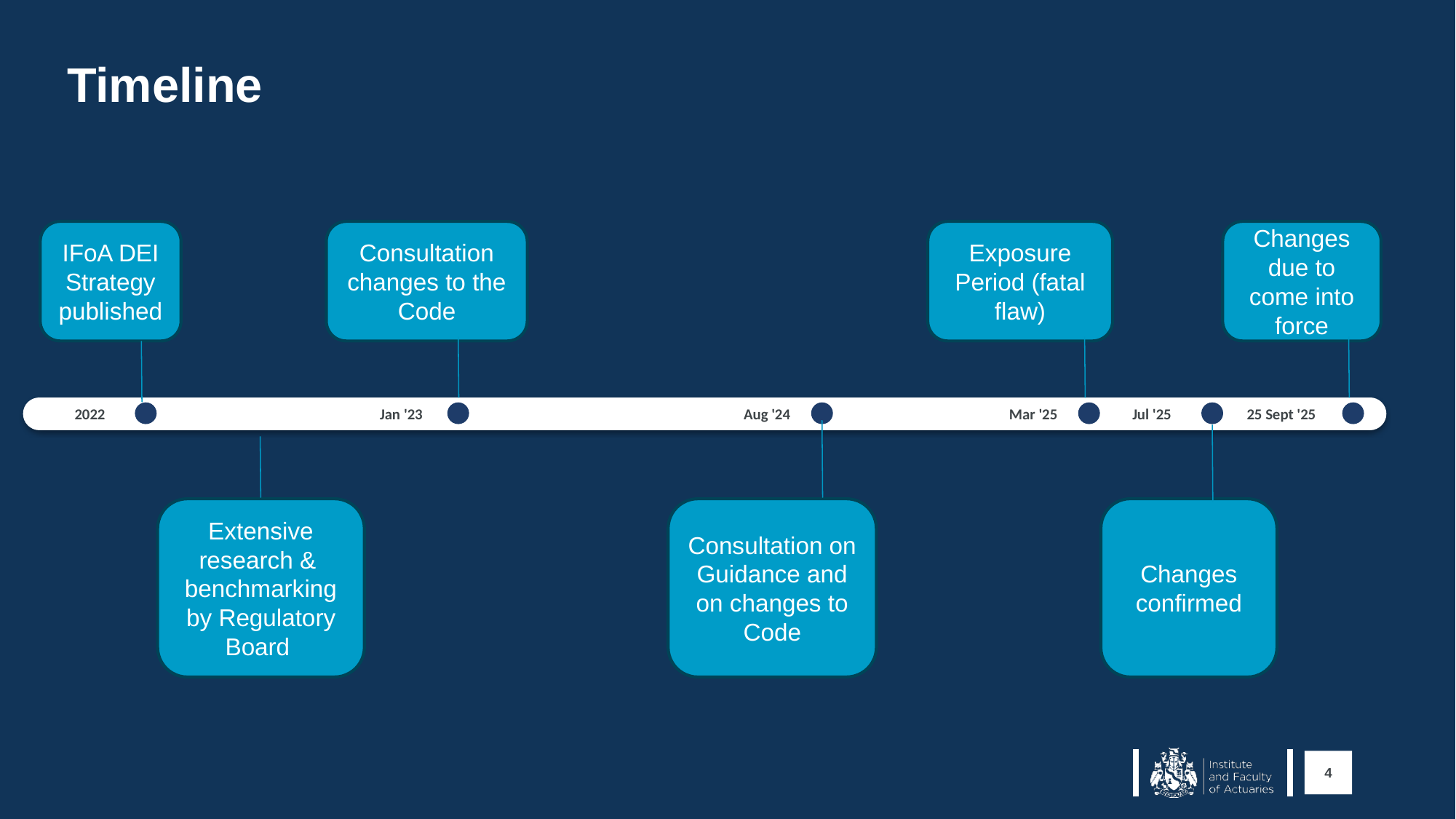

Timeline
Consultation changes to the Code
Exposure Period (fatal flaw)
IFoA DEI Strategy published
Changes due to come into force

Jan '23
25 Sept '25
Aug '24
Mar '25
Jul '25
2022

Consultation on Guidance and on changes to Code
Extensive research &
benchmarking by Regulatory Board
Changes confirmed
4